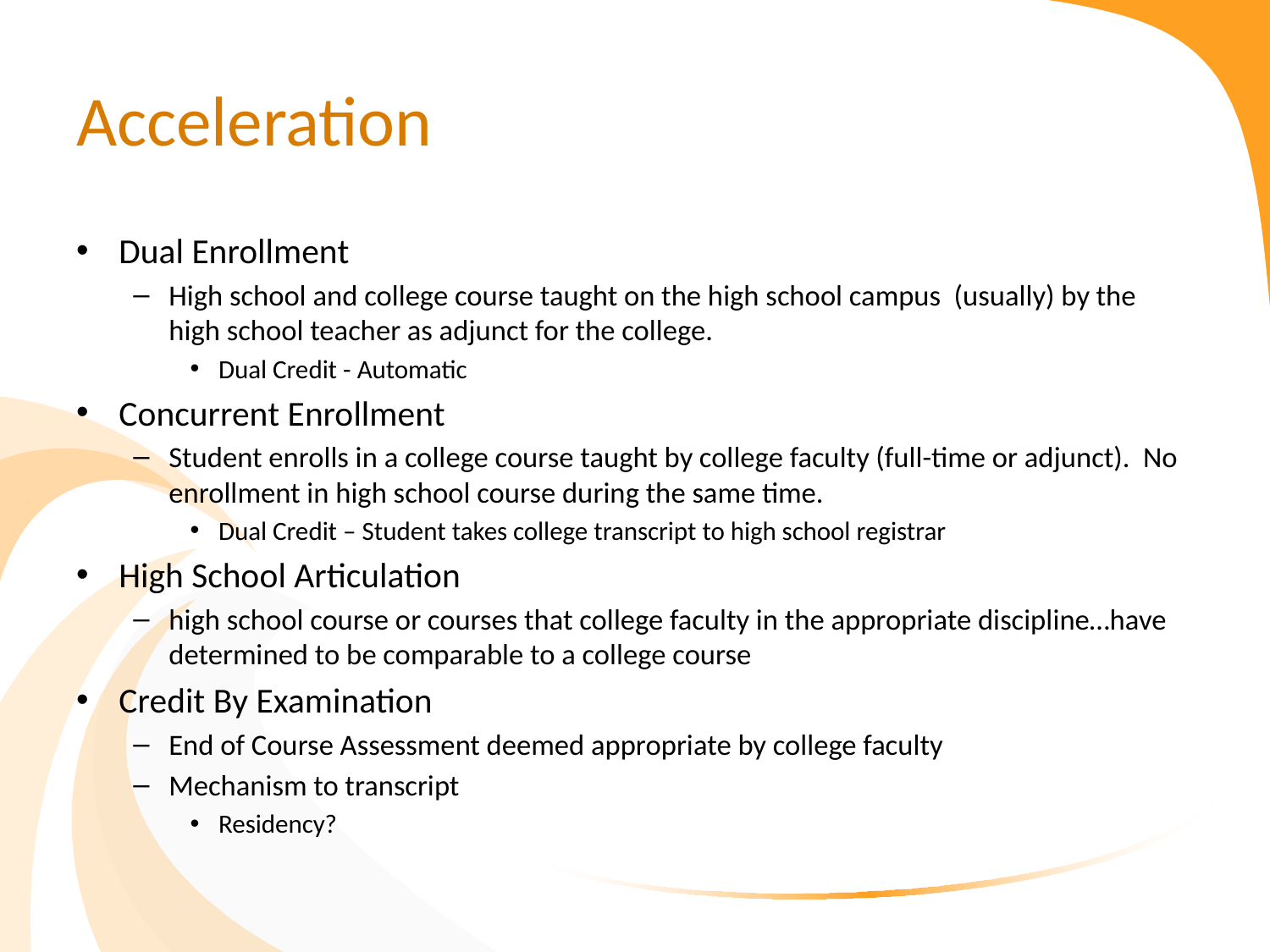

# Acceleration
Dual Enrollment
High school and college course taught on the high school campus  (usually) by the high school teacher as adjunct for the college.
Dual Credit - Automatic
Concurrent Enrollment
Student enrolls in a college course taught by college faculty (full-time or adjunct).  No enrollment in high school course during the same time.
Dual Credit – Student takes college transcript to high school registrar
High School Articulation
high school course or courses that college faculty in the appropriate discipline…have determined to be comparable to a college course
Credit By Examination
End of Course Assessment deemed appropriate by college faculty
Mechanism to transcript
Residency?